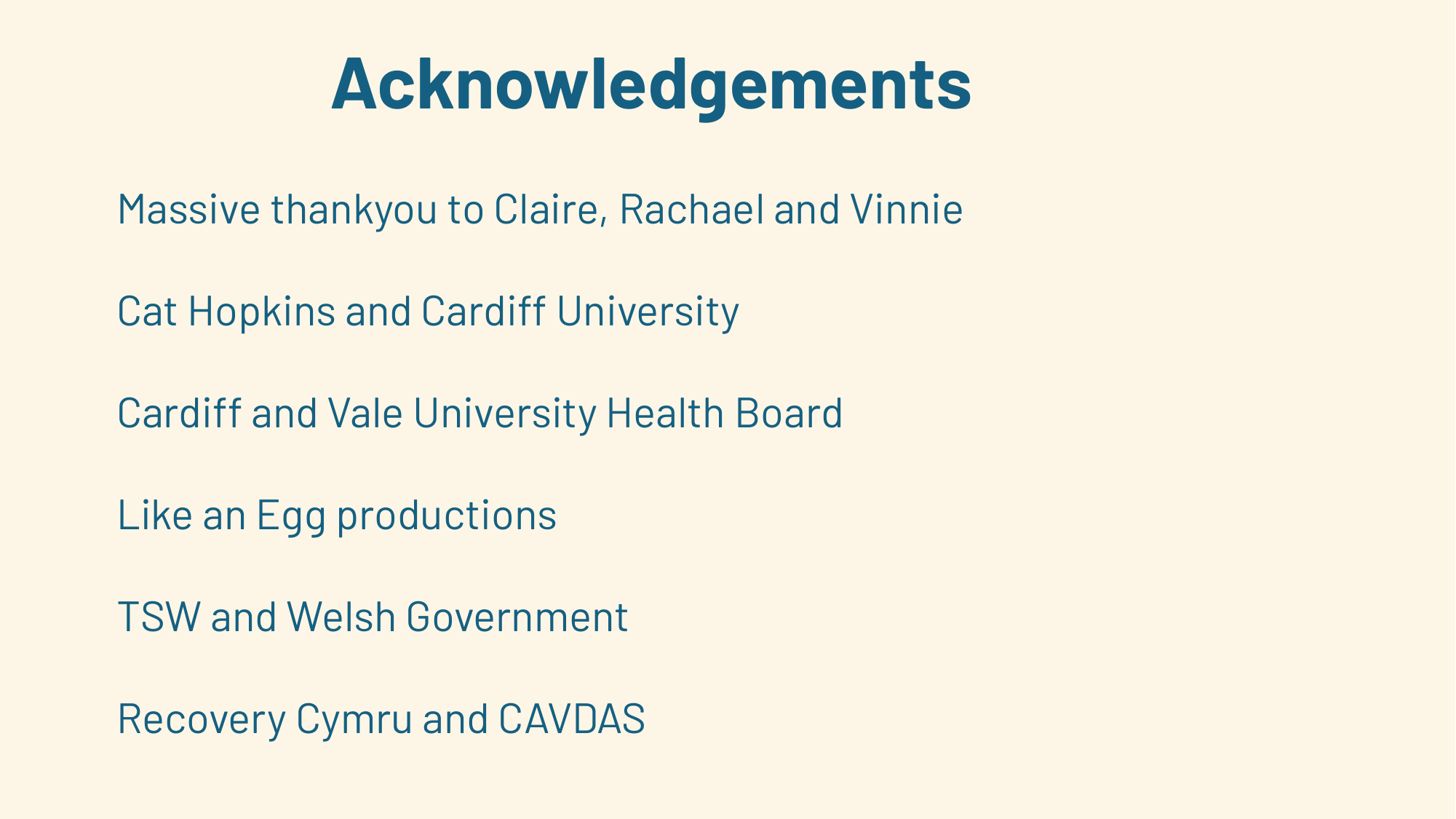

Acknowledgements

Massive thankyou to Claire, Rachael and Vinnie

Cat Hopkins and Cardiff University

Cardiff and Vale University Health Board

Like an Egg productions

TSW and Welsh Government

Recovery Cymru and CAVDAS